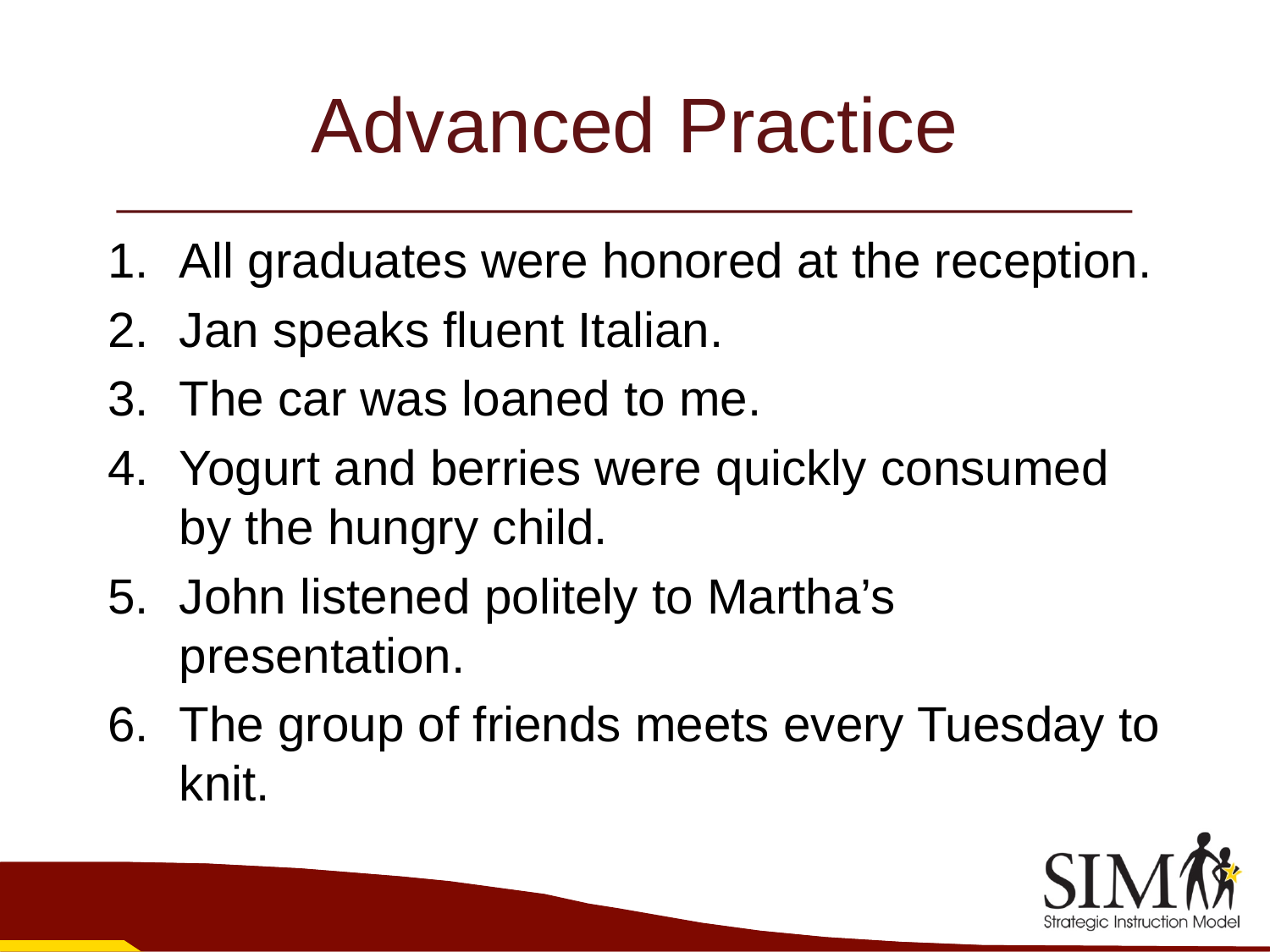

# Advanced Practice
All graduates were honored at the reception.
Jan speaks fluent Italian.
The car was loaned to me.
Yogurt and berries were quickly consumed by the hungry child.
John listened politely to Martha’s presentation.
The group of friends meets every Tuesday to knit.